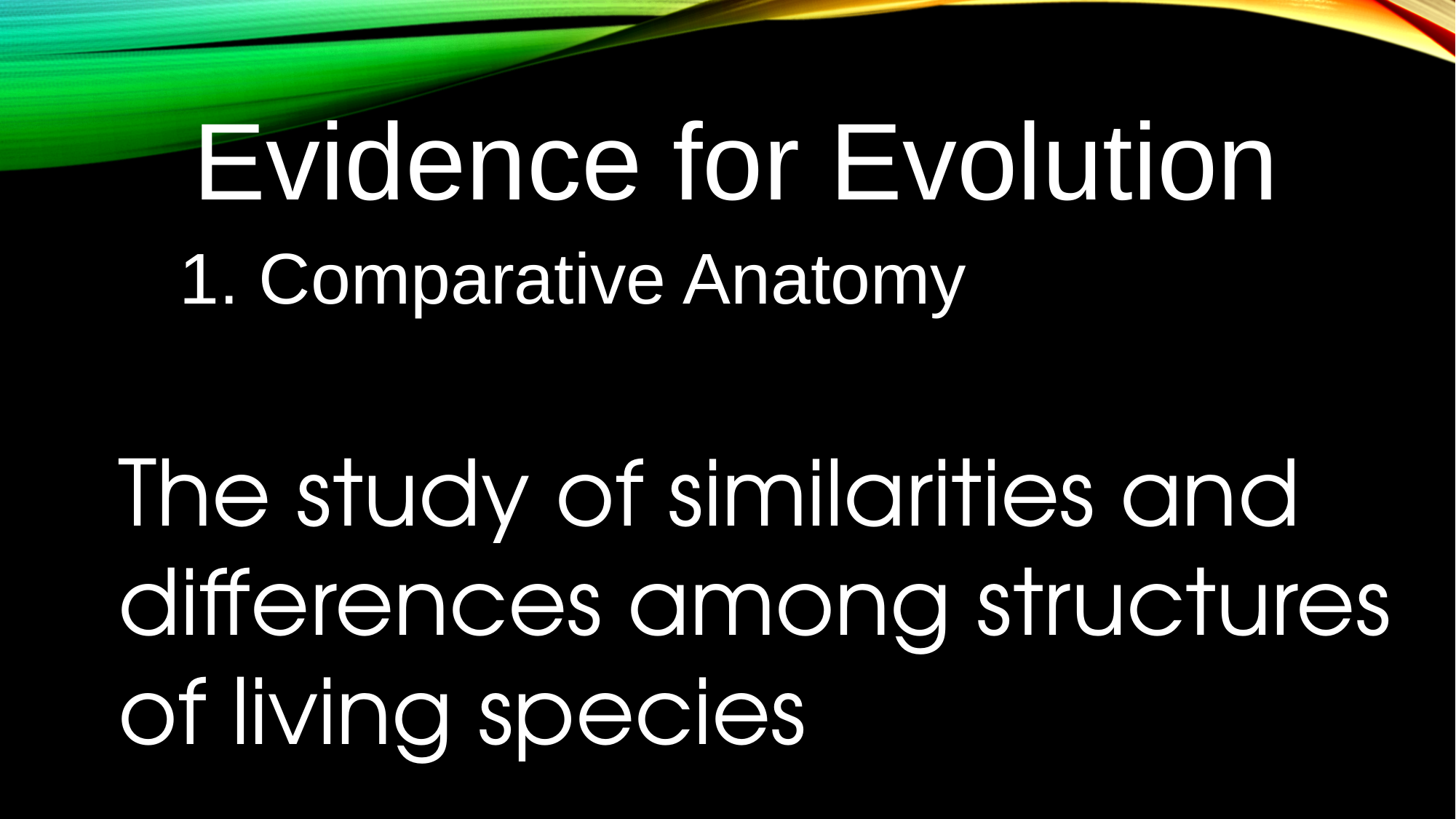

Evidence for Evolution
1. Comparative Anatomy
The study of similarities and differences among structures of living species